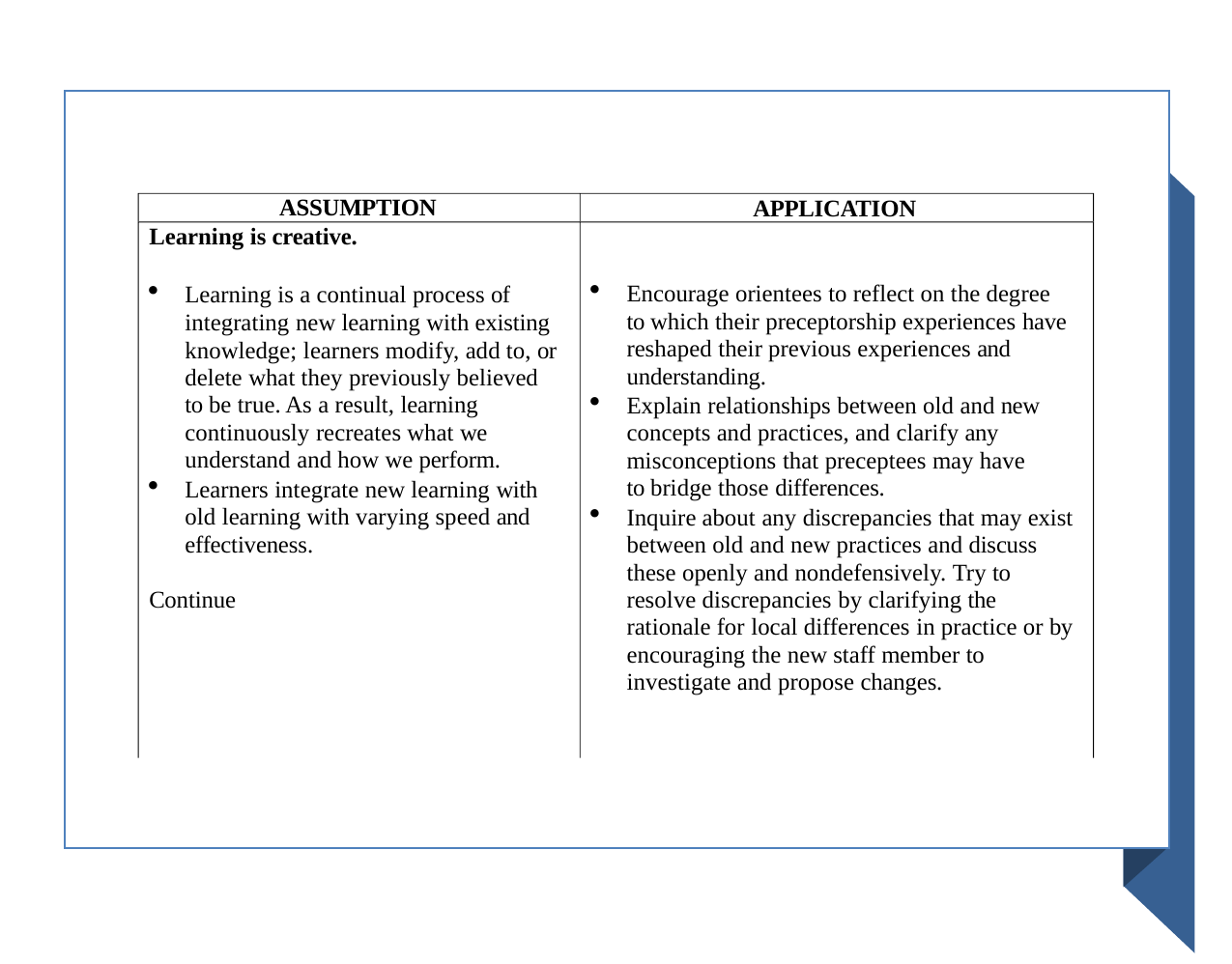

# APPLICATION
ASSUMPTION

Learning is creative.

Learning is a continual process of integrating new learning with existing knowledge; learners modify, add to, or delete what they previously believed to be true. As a result, learning continuously recreates what we understand and how we perform.
Learners integrate new learning with old learning with varying speed and effectiveness.

Continue

Encourage orientees to reflect on the degree to which their preceptorship experiences have reshaped their previous experiences and understanding.
Explain relationships between old and new concepts and practices, and clarify any misconceptions that preceptees may have to bridge those differences.
Inquire about any discrepancies that may exist between old and new practices and discuss these openly and nondefensively. Try to resolve discrepancies by clarifying the rationale for local differences in practice or by encouraging the new staff member to investigate and propose changes.